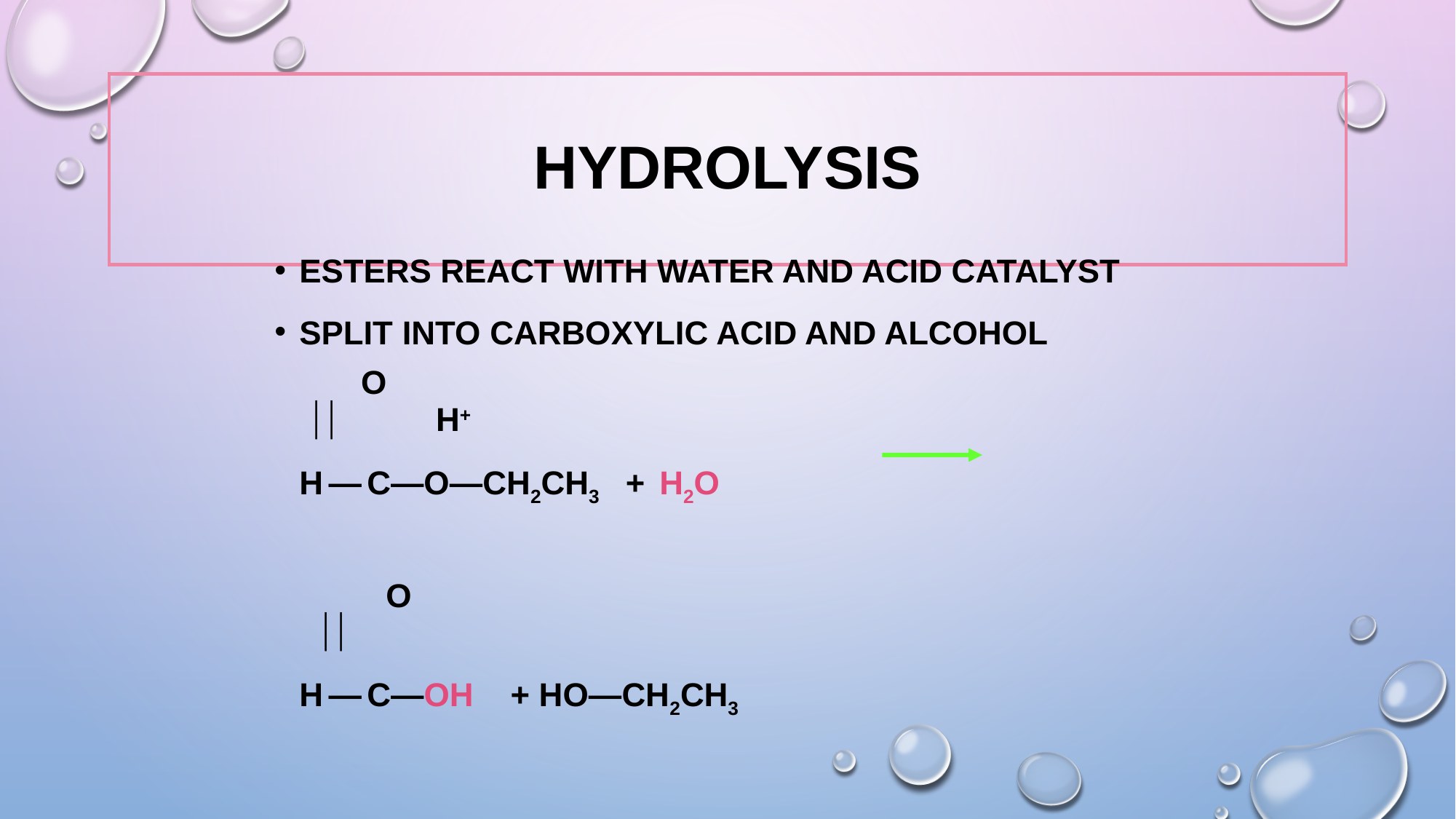

# Hydrolysis
Esters react with water and acid catalyst
Split into carboxylic acid and alcohol
	      O
		 ||				    H+
	H — C—O—CH2CH3     +  H2O

            O
		  ||
	H — C—OH    + HO—CH2CH3